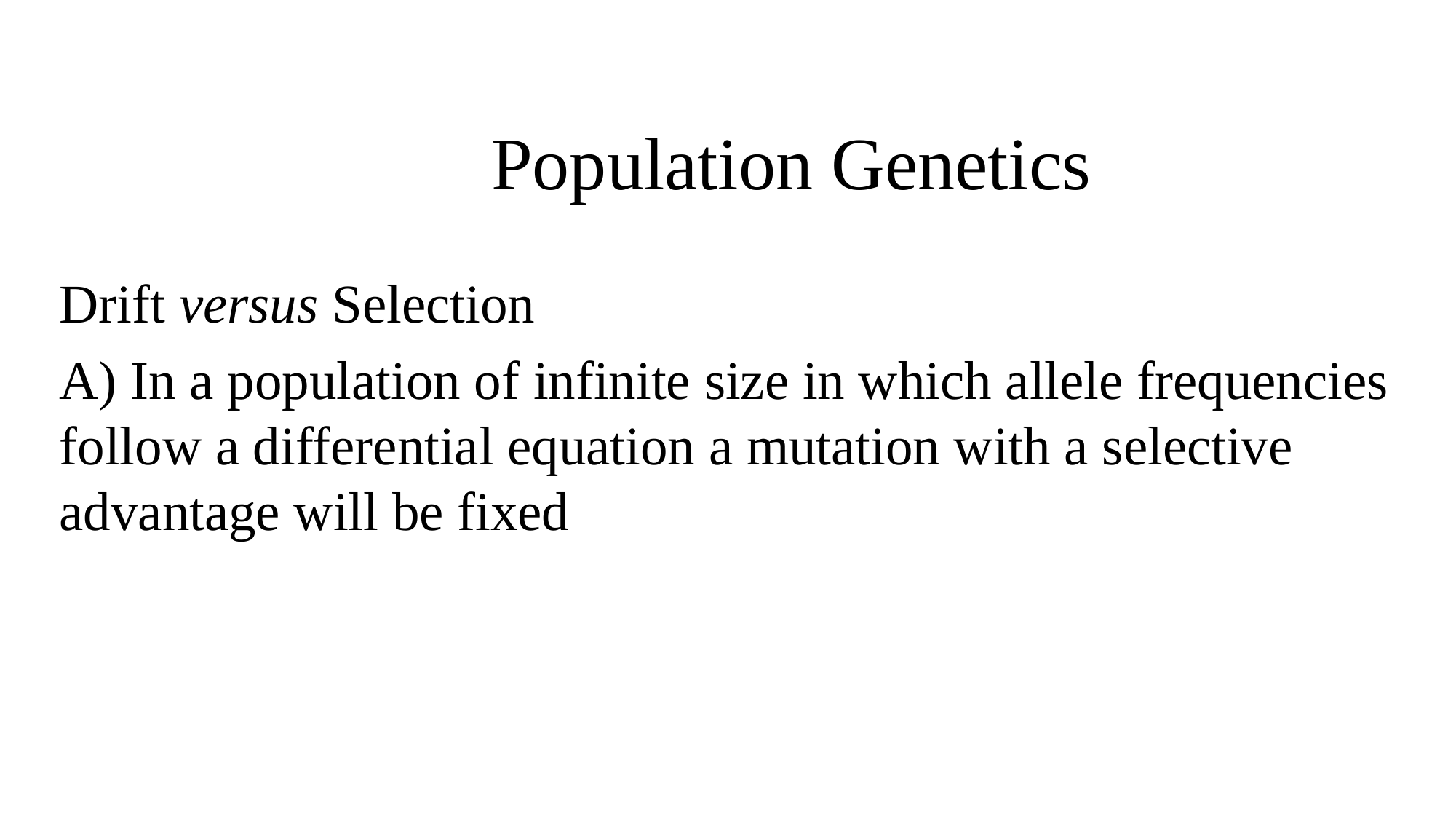

# Population Genetics
Drift versus Selection
A) In a population of infinite size in which allele frequencies follow a differential equation a mutation with a selective advantage will be fixed